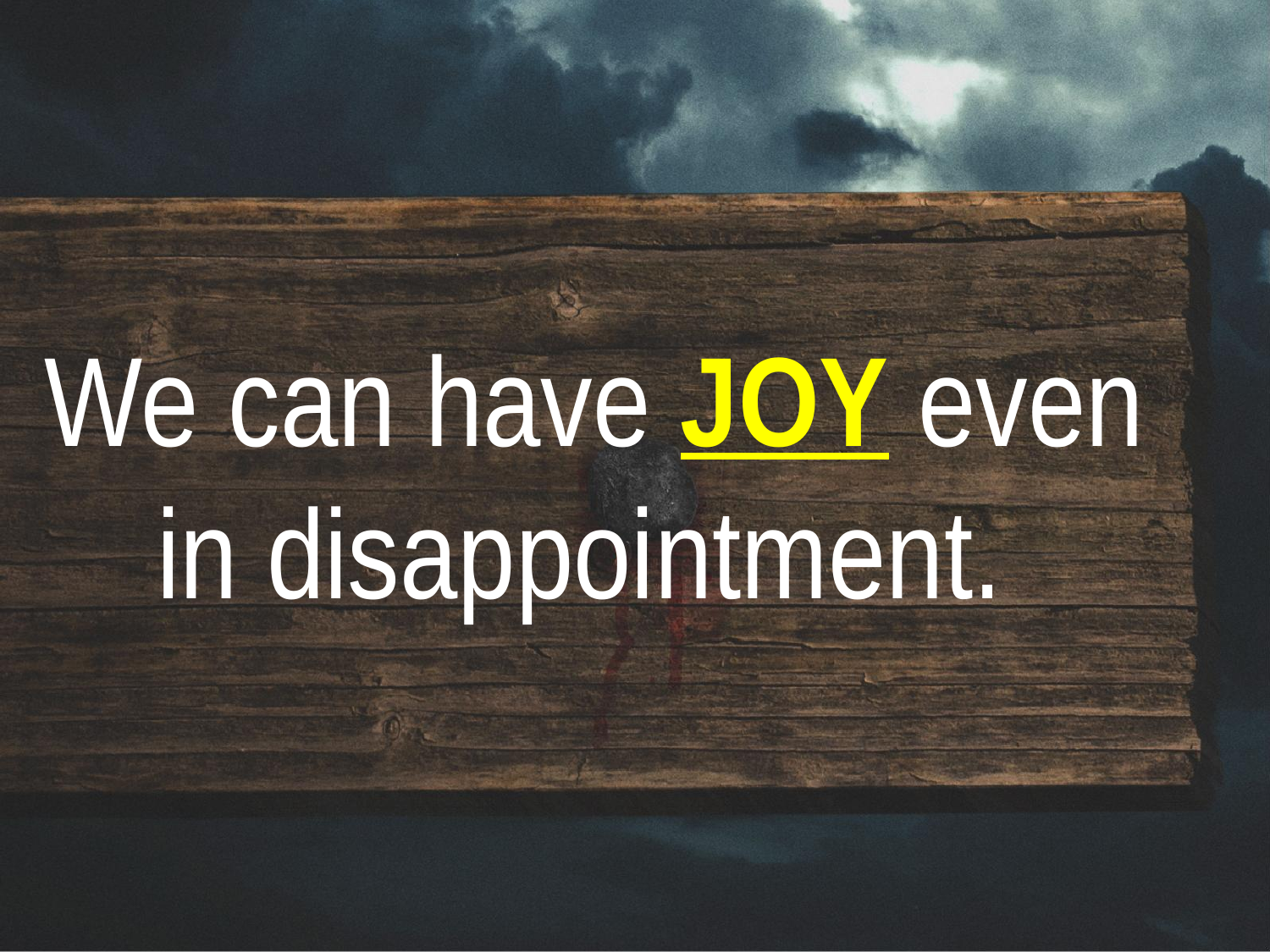

We can have JOY even in disappointment.